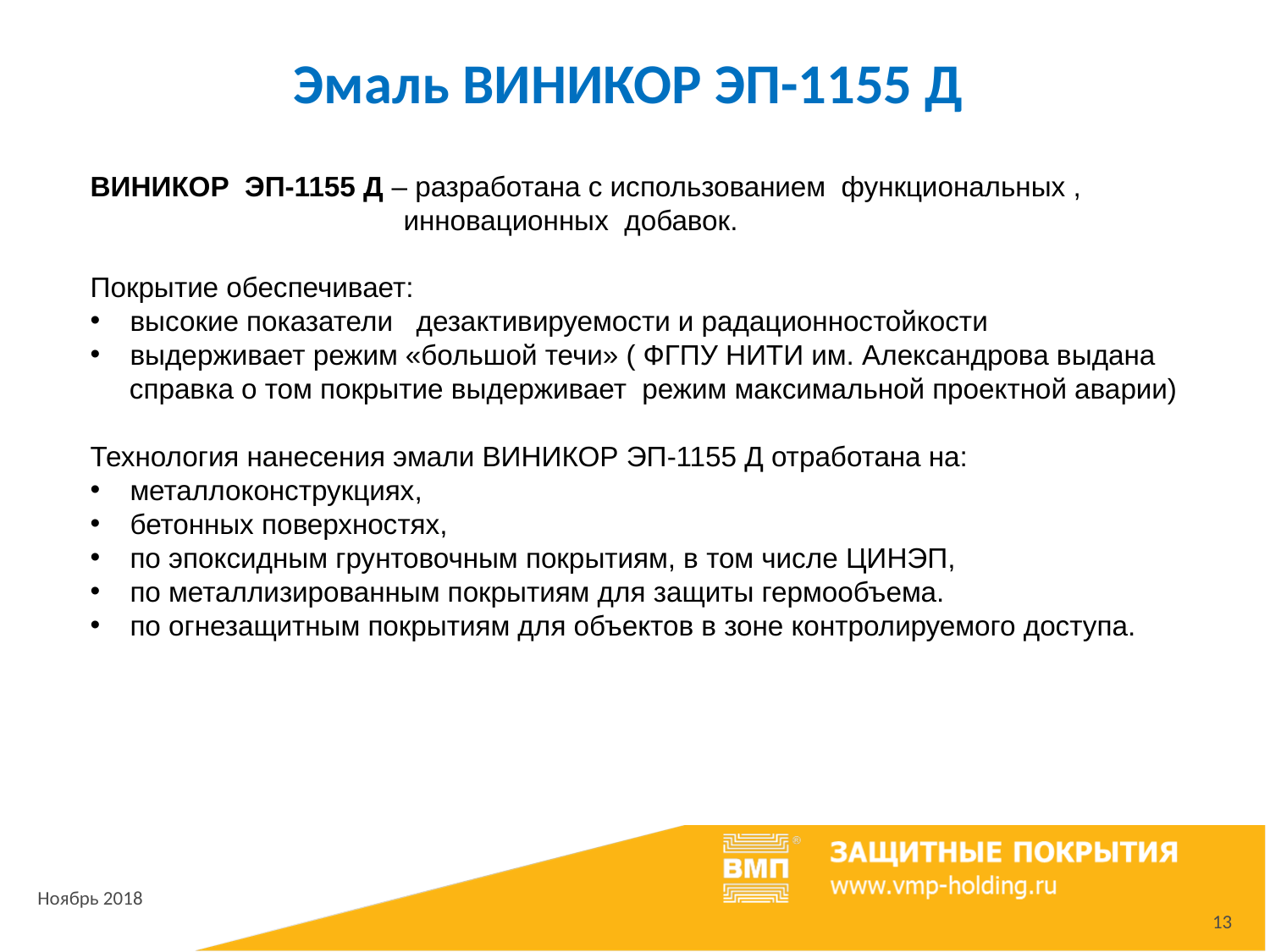

# Эмаль ВИНИКОР ЭП-1155 Д
ВИНИКОР  ЭП-1155 Д – разработана с использованием  функциональных ,
                                        инновационных  добавок.

Покрытие обеспечивает:
высокие показатели   дезактивируемости и радационностойкости
выдерживает режим «большой течи» ( ФГПУ НИТИ им. Александрова выдана
     справка о том покрытие выдерживает  режим максимальной проектной аварии)

Технология нанесения эмали ВИНИКОР ЭП-1155 Д отработана на:
металлоконструкциях,
бетонных поверхностях,
по эпоксидным грунтовочным покрытиям, в том числе ЦИНЭП,
по металлизированным покрытиям для защиты гермообъема.
по огнезащитным покрытиям для объектов в зоне контролируемого доступа.

13
Ноябрь 2018